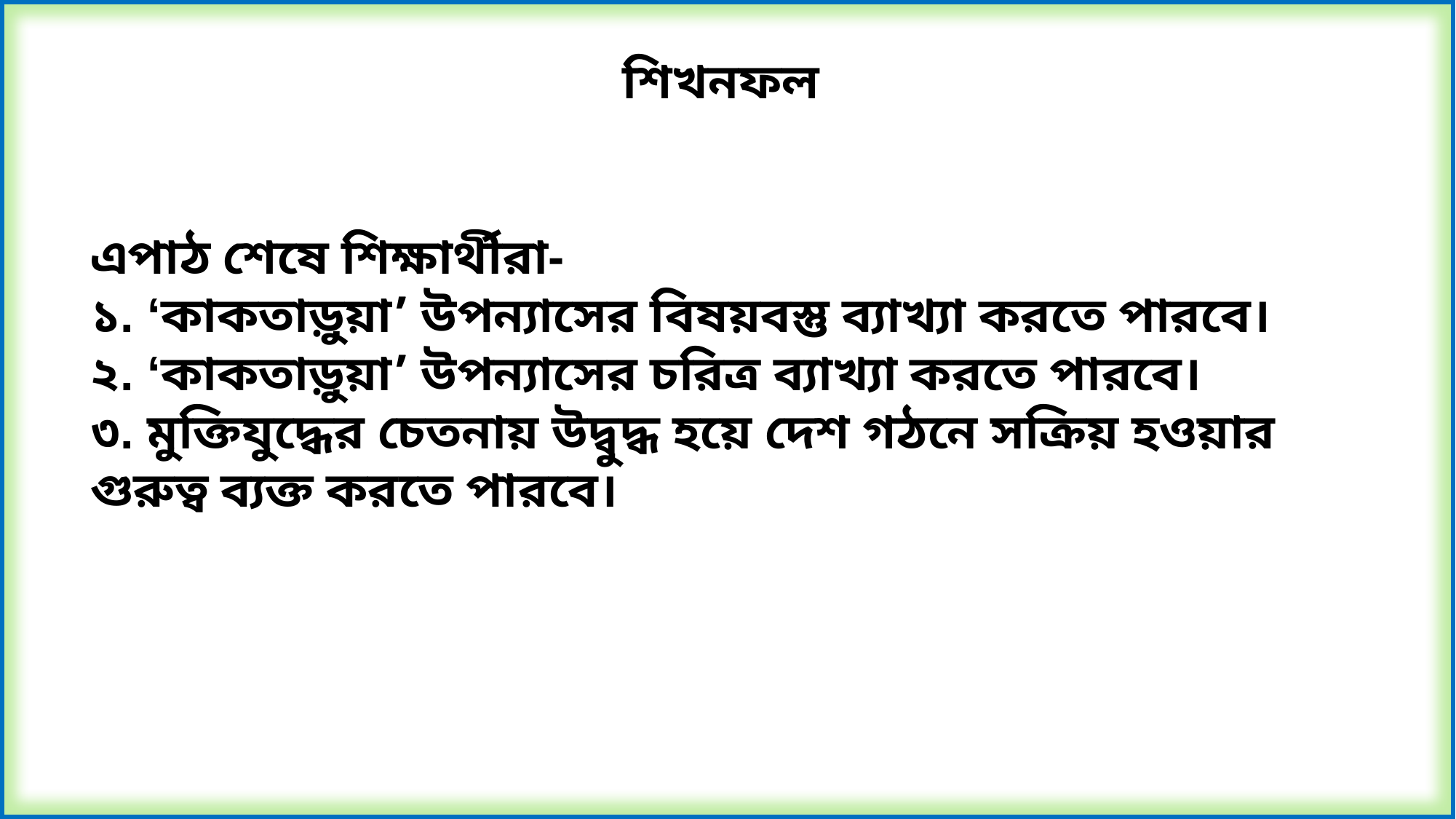

শিখনফল
এপাঠ শেষে শিক্ষার্থীরা-
১. ‘কাকতাড়ুয়া’ উপন্যাসের বিষয়বস্তু ব্যাখ্যা করতে পারবে।
২. ‘কাকতাড়ুয়া’ উপন্যাসের চরিত্র ব্যাখ্যা করতে পারবে।
৩. মুক্তিযুদ্ধের চেতনায় উদ্বুদ্ধ হয়ে দেশ গঠনে সক্রিয় হওয়ার গুরুত্ব ব্যক্ত করতে পারবে।